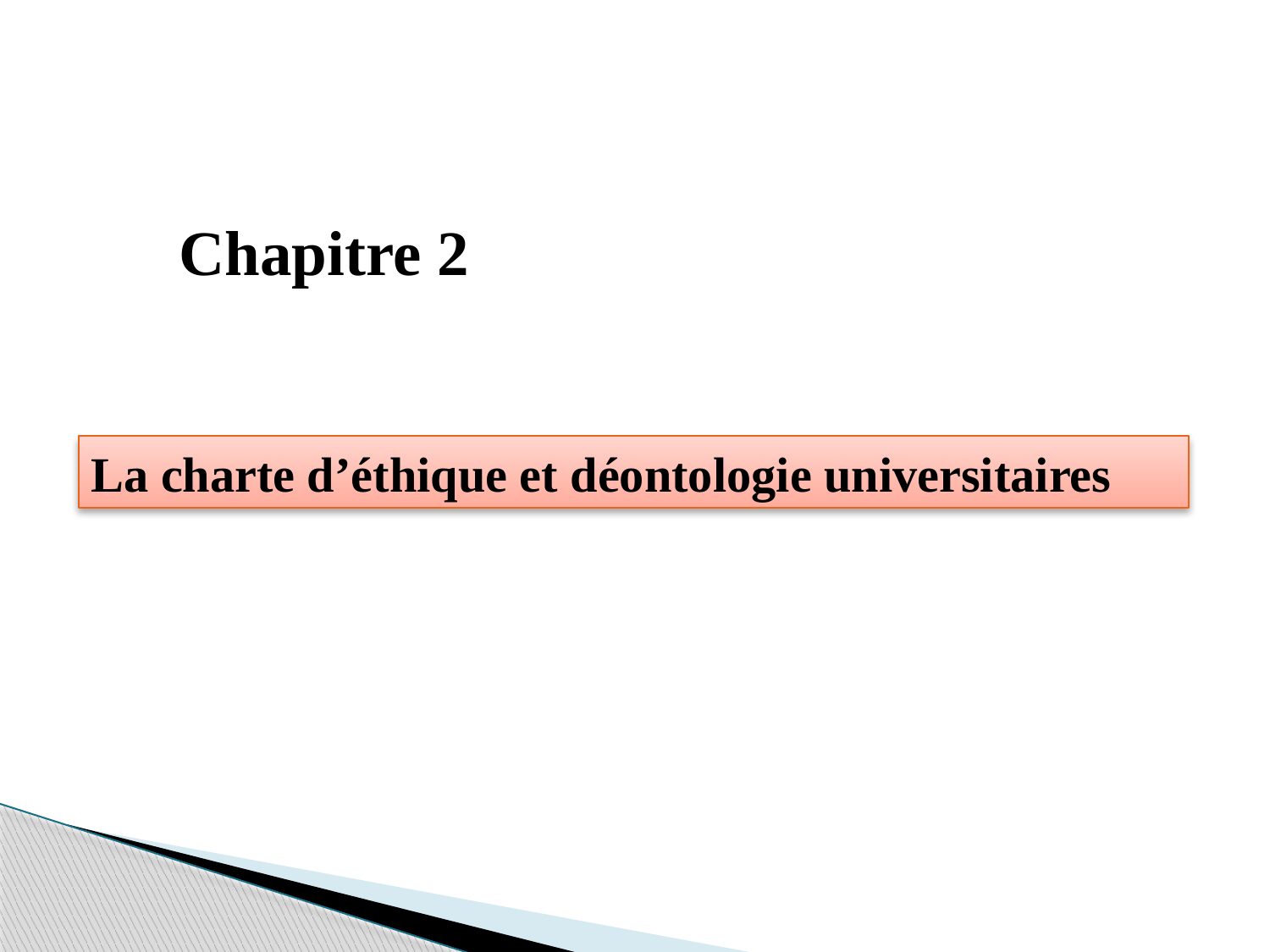

Chapitre 2
La charte d’éthique et déontologie universitaires